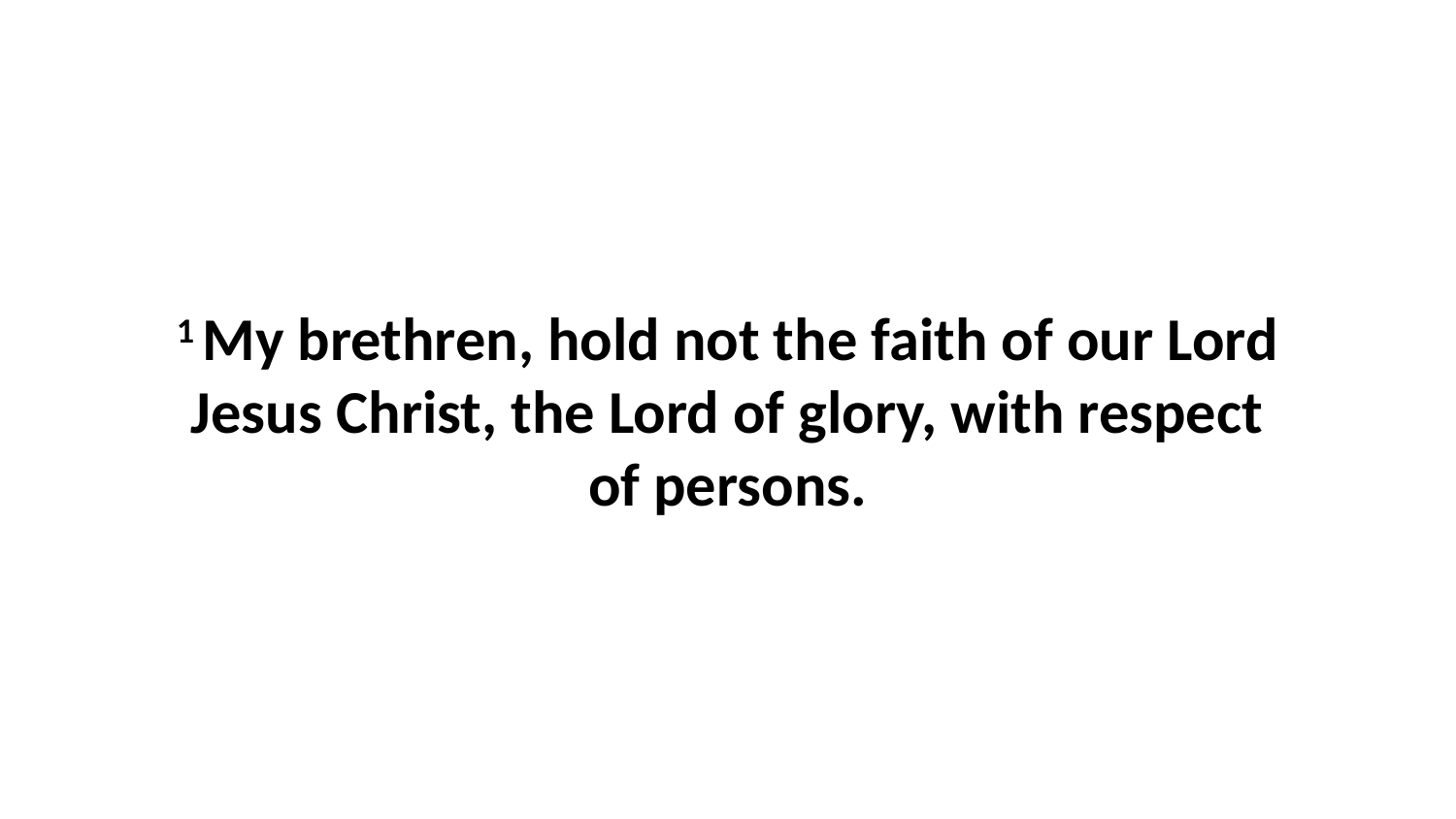

1 My brethren, hold not the faith of our Lord Jesus Christ, the Lord of glory, with respect of persons.